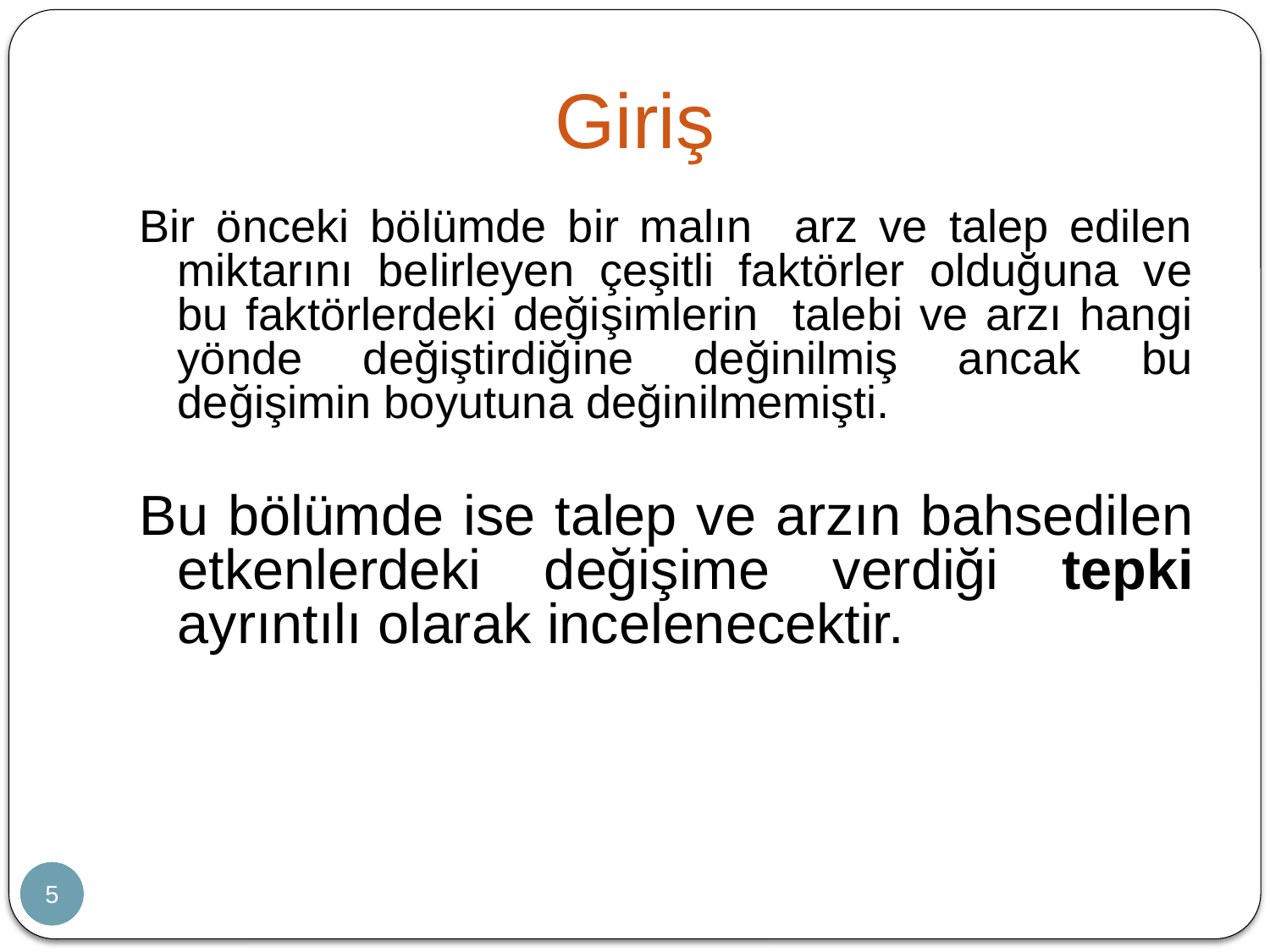

Giriş
Bir önceki bölümde bir malın  arz ve talep edilen miktarını belirleyen çeşitli faktörler olduğuna ve bu faktörlerdeki değişimlerin  talebi ve arzı hangi yönde değiştirdiğine değinilmiş ancak bu değişimin boyutuna değinilmemişti.

Bu bölümde ise talep ve arzın bahsedilen etkenlerdeki değişime verdiği tepki ayrıntılı olarak incelenecektir.

5